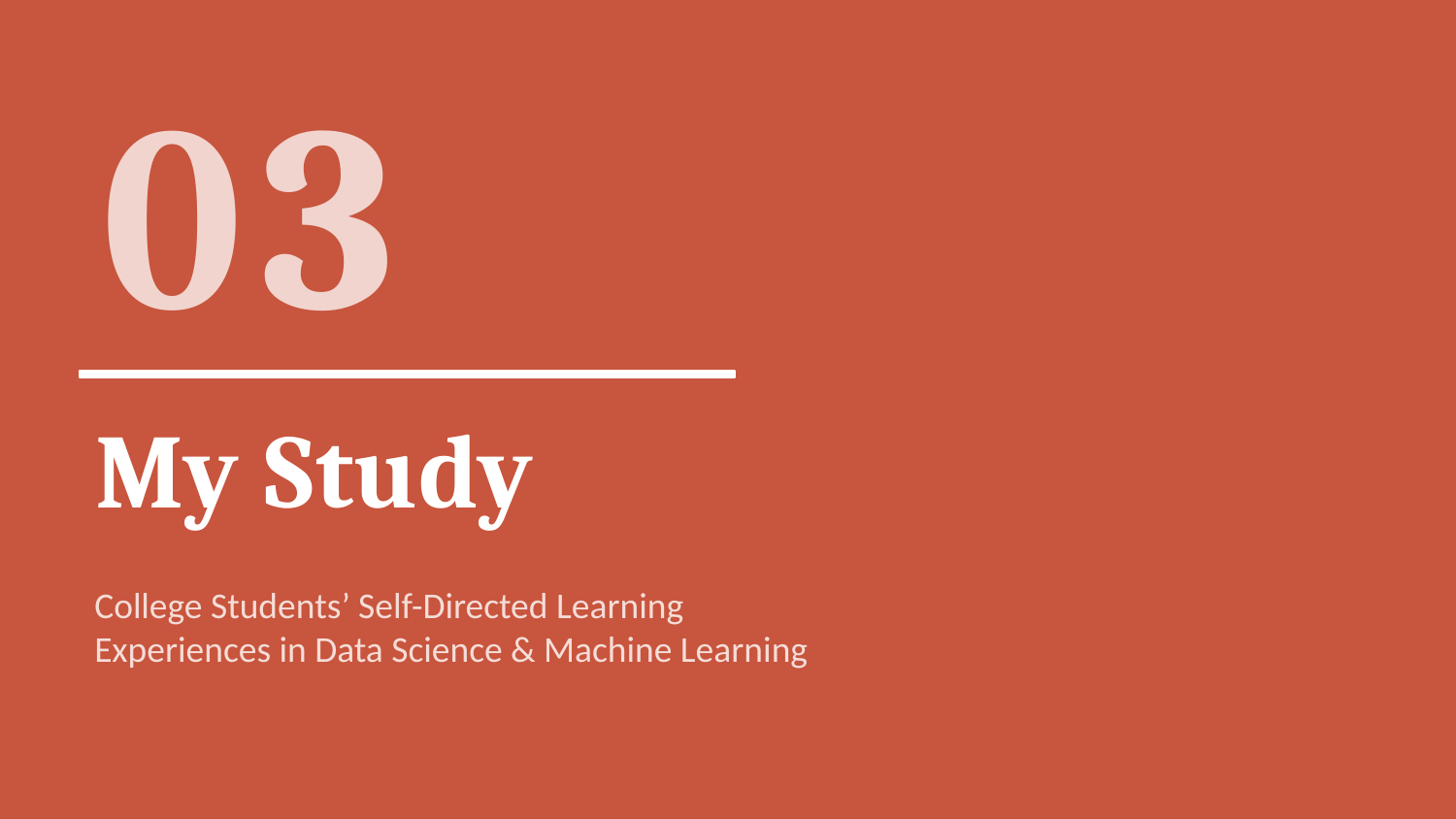

03

My Study
College Students’ Self-Directed Learning
Experiences in Data Science & Machine Learning